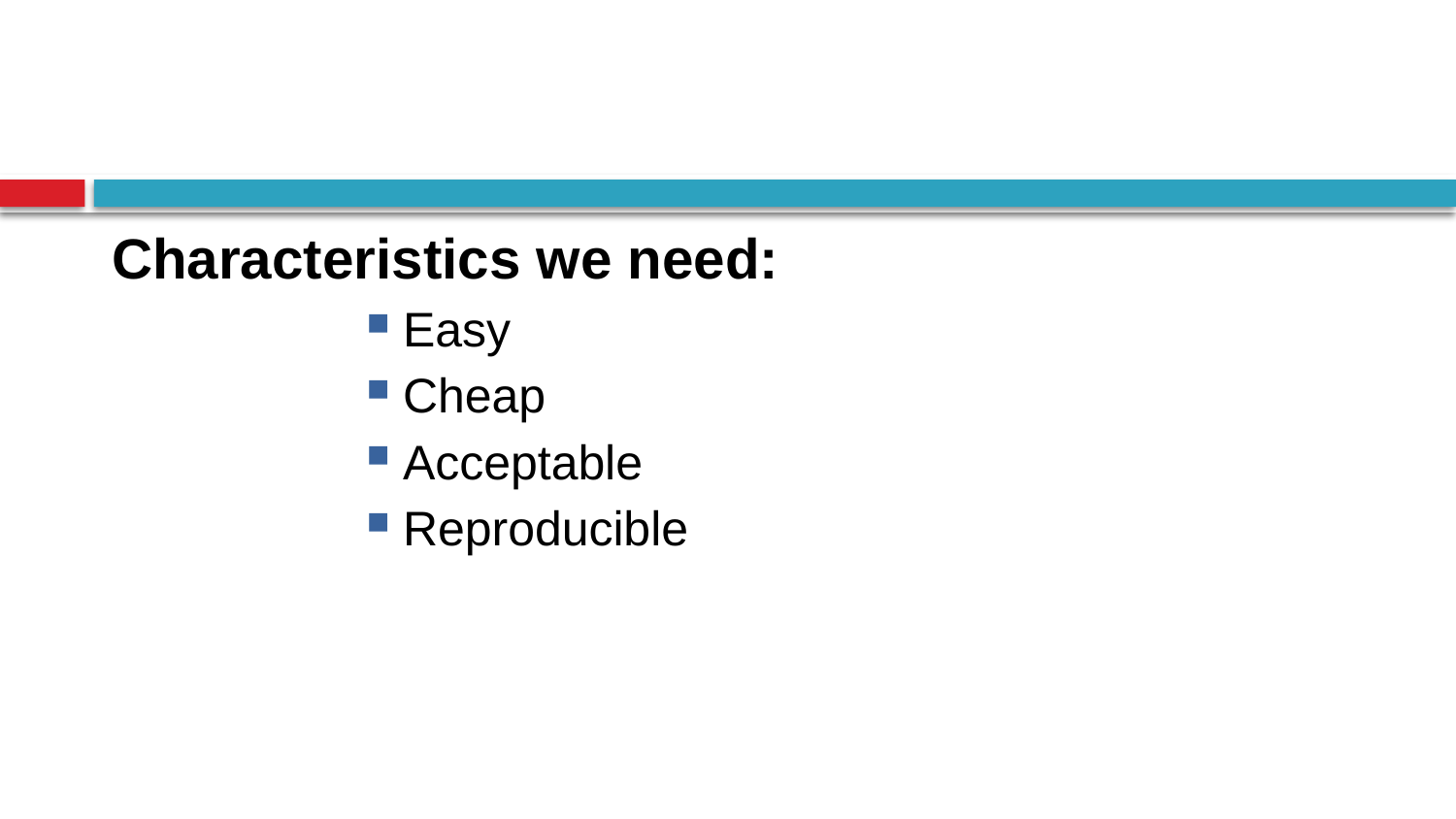

Characteristics we need:
Easy
Cheap
Acceptable
Reproducible